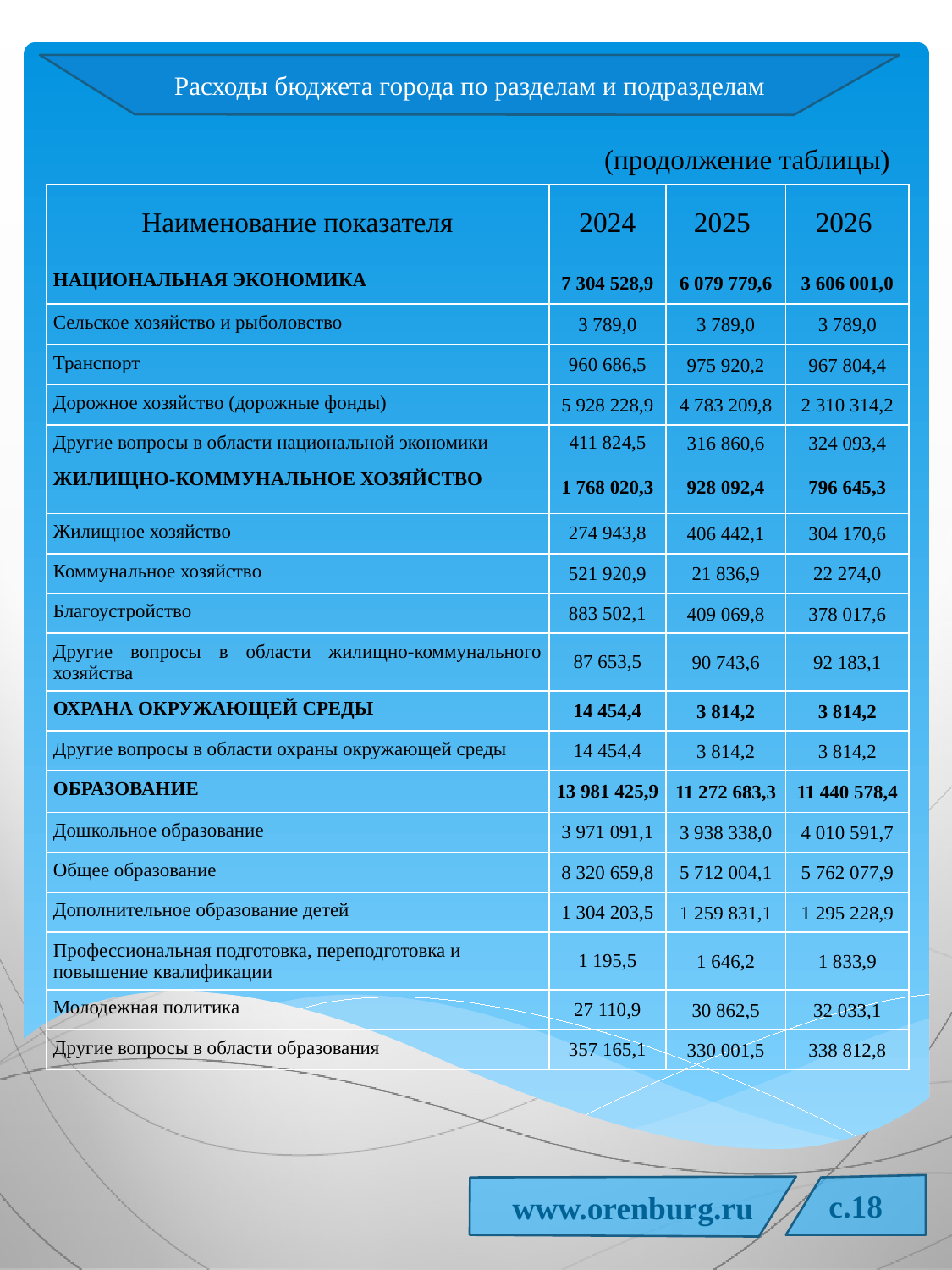

Расходы бюджета города по разделам и подразделам
(продолжение таблицы)
| Наименование показателя | 2024 | 2025 | 2026 |
| --- | --- | --- | --- |
| НАЦИОНАЛЬНАЯ ЭКОНОМИКА | 7 304 528,9 | 6 079 779,6 | 3 606 001,0 |
| Сельское хозяйство и рыболовство | 3 789,0 | 3 789,0 | 3 789,0 |
| Транспорт | 960 686,5 | 975 920,2 | 967 804,4 |
| Дорожное хозяйство (дорожные фонды) | 5 928 228,9 | 4 783 209,8 | 2 310 314,2 |
| Другие вопросы в области национальной экономики | 411 824,5 | 316 860,6 | 324 093,4 |
| ЖИЛИЩНО-КОММУНАЛЬНОЕ ХОЗЯЙСТВО | 1 768 020,3 | 928 092,4 | 796 645,3 |
| Жилищное хозяйство | 274 943,8 | 406 442,1 | 304 170,6 |
| Коммунальное хозяйство | 521 920,9 | 21 836,9 | 22 274,0 |
| Благоустройство | 883 502,1 | 409 069,8 | 378 017,6 |
| Другие вопросы в области жилищно-коммунального хозяйства | 87 653,5 | 90 743,6 | 92 183,1 |
| ОХРАНА ОКРУЖАЮЩЕЙ СРЕДЫ | 14 454,4 | 3 814,2 | 3 814,2 |
| Другие вопросы в области охраны окружающей среды | 14 454,4 | 3 814,2 | 3 814,2 |
| ОБРАЗОВАНИЕ | 13 981 425,9 | 11 272 683,3 | 11 440 578,4 |
| Дошкольное образование | 3 971 091,1 | 3 938 338,0 | 4 010 591,7 |
| Общее образование | 8 320 659,8 | 5 712 004,1 | 5 762 077,9 |
| Дополнительное образование детей | 1 304 203,5 | 1 259 831,1 | 1 295 228,9 |
| Профессиональная подготовка, переподготовка и повышение квалификации | 1 195,5 | 1 646,2 | 1 833,9 |
| Молодежная политика | 27 110,9 | 30 862,5 | 32 033,1 |
| Другие вопросы в области образования | 357 165,1 | 330 001,5 | 338 812,8 |
c.18
www.orenburg.ru